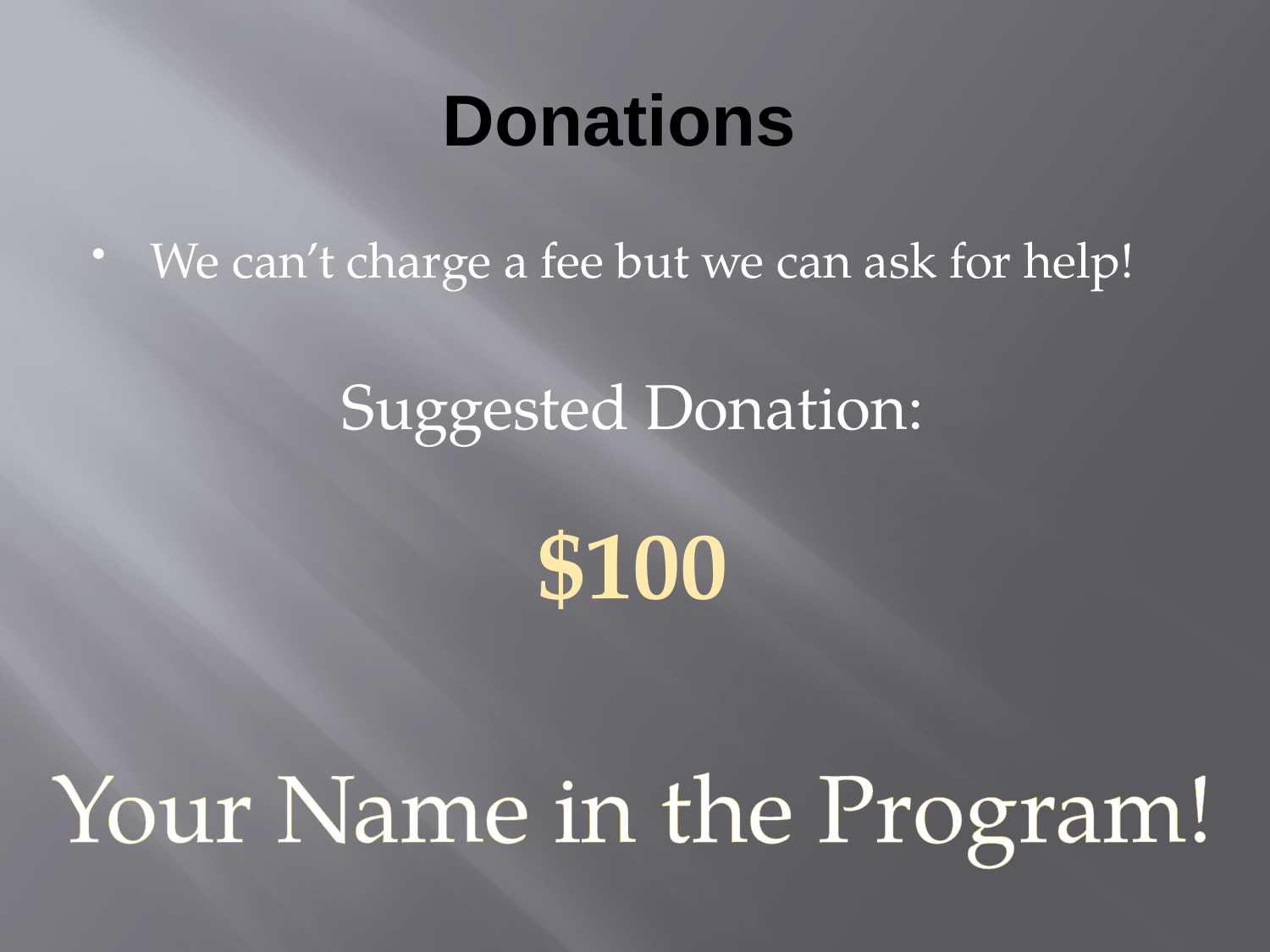

# Donations
We can’t charge a fee but we can ask for help!

Suggested Donation:
$100
Your Name in the Program!